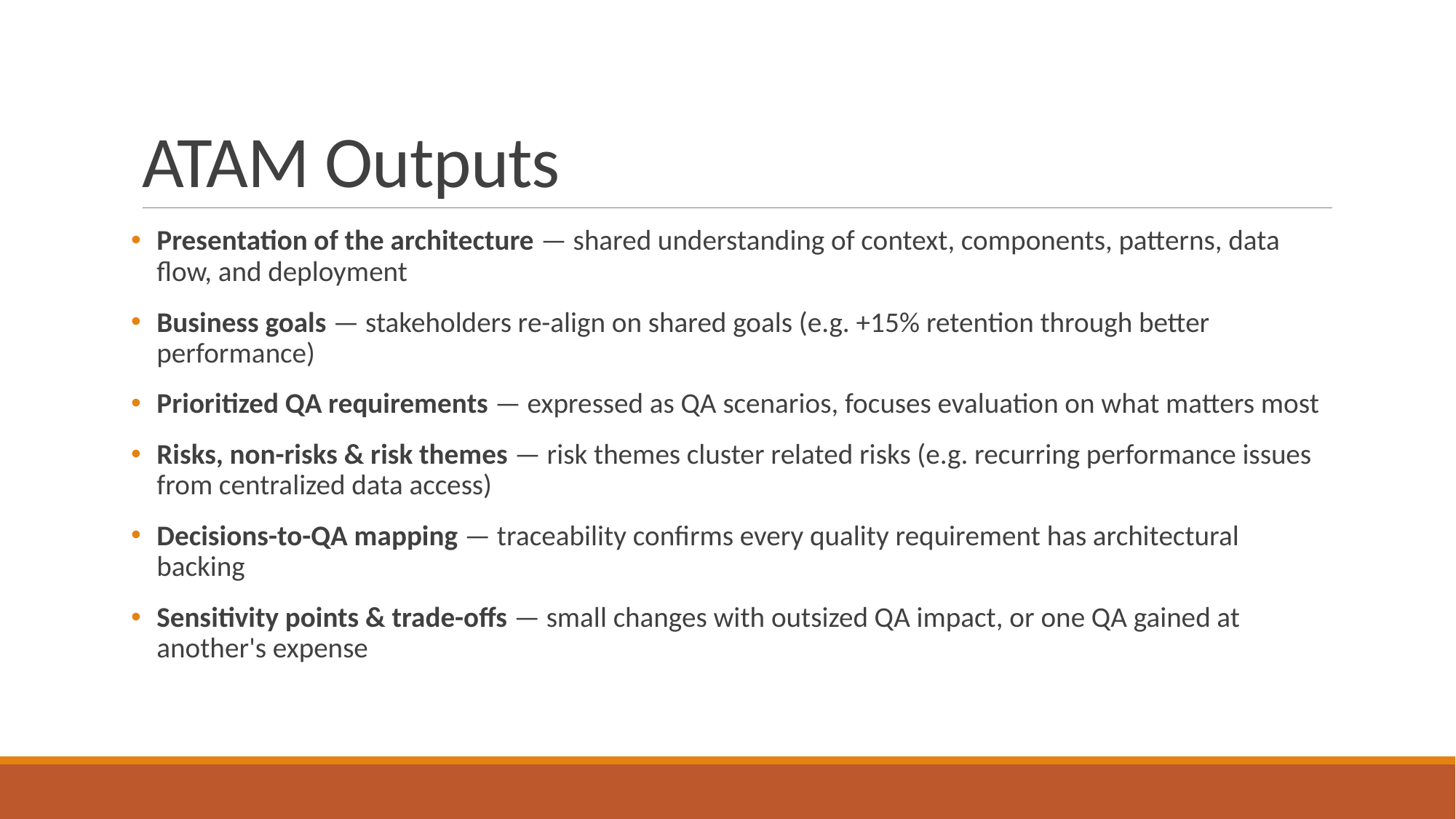

# ATAM Outputs
Presentation of the architecture — shared understanding of context, components, patterns, data flow, and deployment
Business goals — stakeholders re-align on shared goals (e.g. +15% retention through better performance)
Prioritized QA requirements — expressed as QA scenarios, focuses evaluation on what matters most
Risks, non-risks & risk themes — risk themes cluster related risks (e.g. recurring performance issues from centralized data access)
Decisions-to-QA mapping — traceability confirms every quality requirement has architectural backing
Sensitivity points & trade-offs — small changes with outsized QA impact, or one QA gained at another's expense